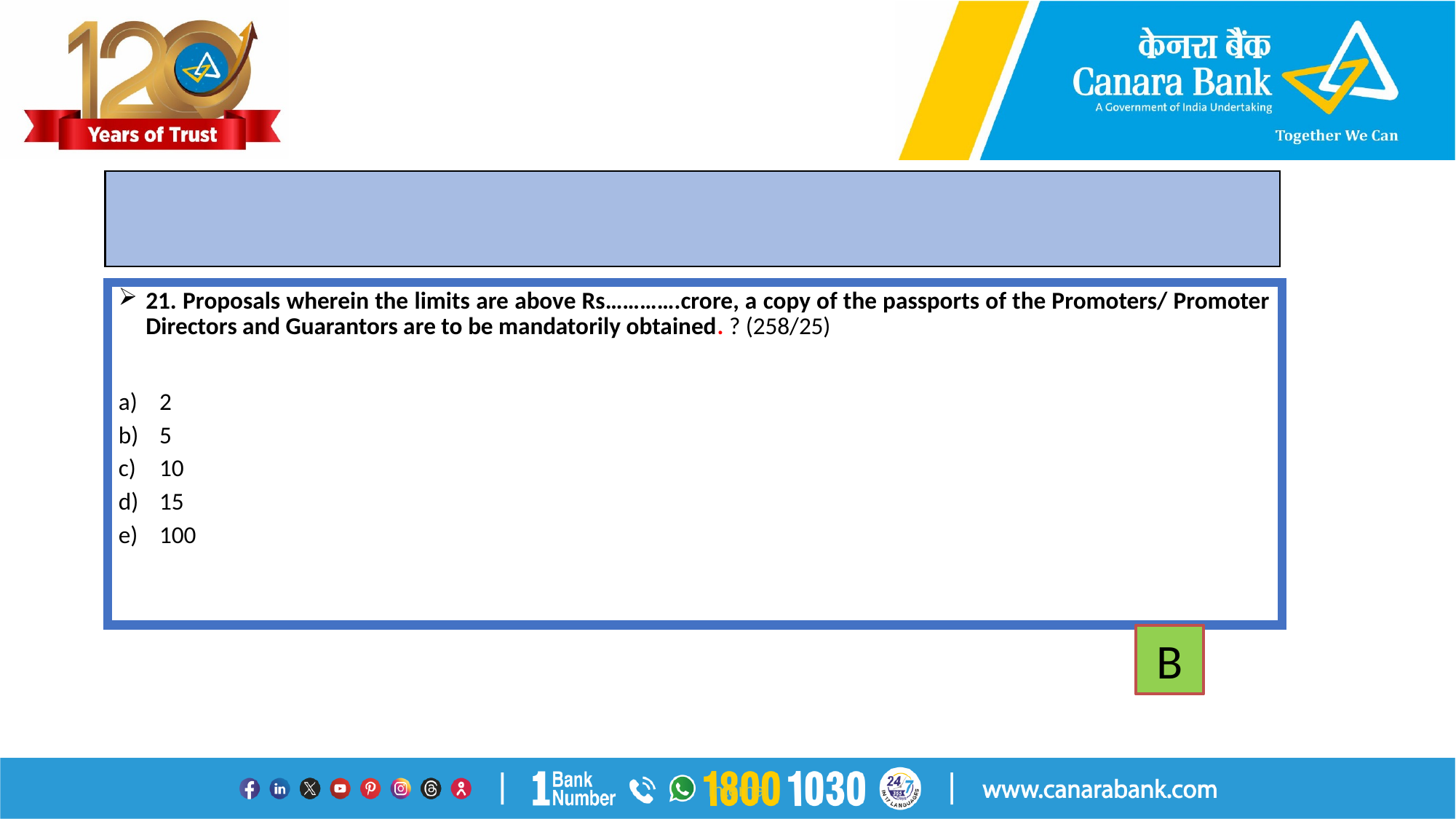

#
21. Proposals wherein the limits are above Rs………….crore, a copy of the passports of the Promoters/ Promoter Directors and Guarantors are to be mandatorily obtained. ? (258/25)

2
5
10
15
100
B
Internal